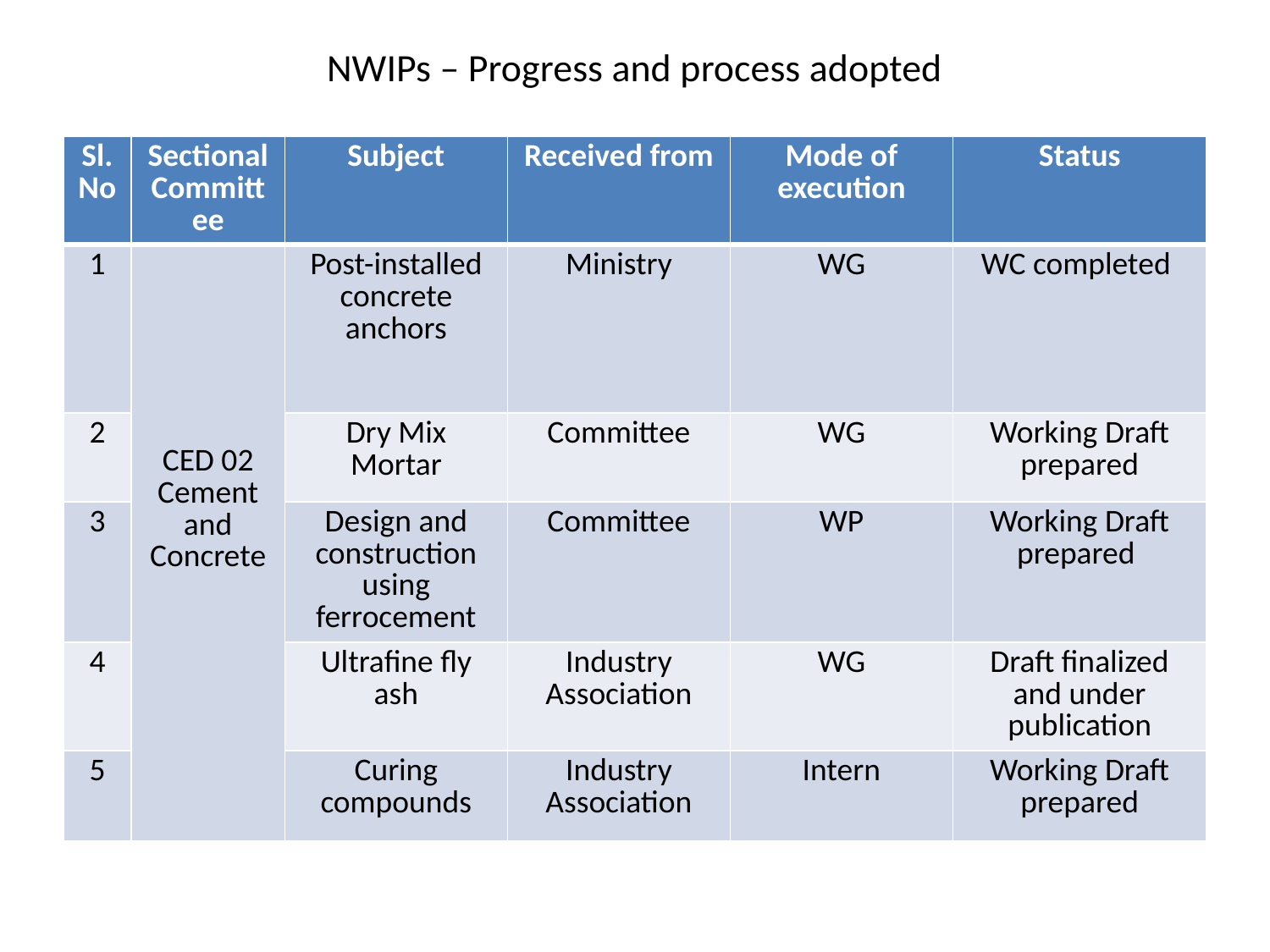

# NWIPs – Progress and process adopted
| Sl. No | Sectional Committee | Subject | Received from | Mode of execution | Status |
| --- | --- | --- | --- | --- | --- |
| 1 | CED 02 Cement and Concrete | Post-installed concrete anchors | Ministry | WG | WC completed |
| 2 |  | Dry Mix Mortar | Committee | WG | Working Draft prepared |
| 3 |  | Design and construction using ferrocement | Committee | WP | Working Draft prepared |
| 4 |  | Ultrafine fly ash | Industry Association | WG | Draft finalized and under publication |
| 5 |  | Curing compounds | Industry Association | Intern | Working Draft prepared |